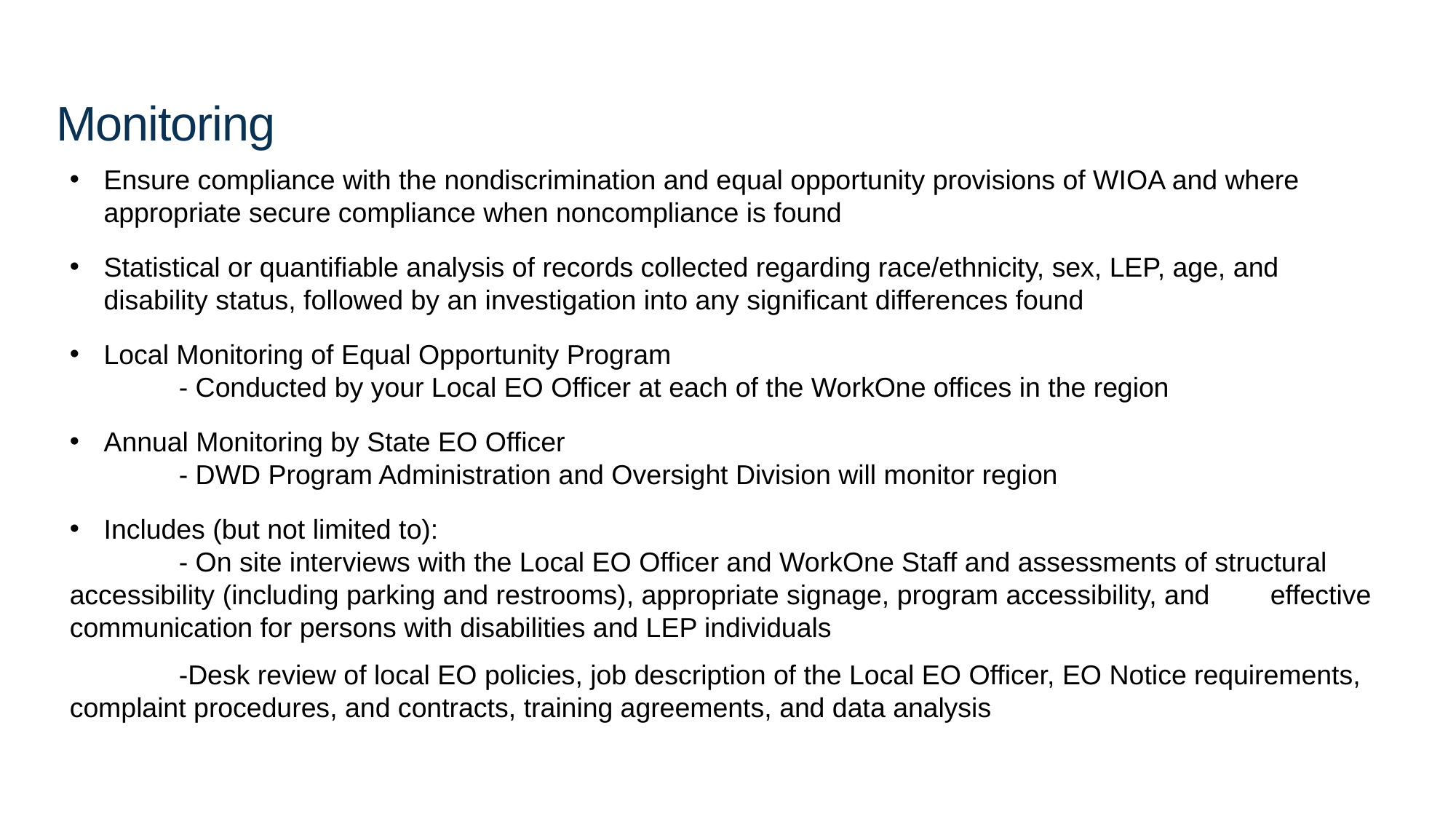

# Monitoring
Ensure compliance with the nondiscrimination and equal opportunity provisions of WIOA and where appropriate secure compliance when noncompliance is found

Statistical or quantifiable analysis of records collected regarding race/ethnicity, sex, LEP, age, and disability status, followed by an investigation into any significant differences found

Local Monitoring of Equal Opportunity Program
	- Conducted by your Local EO Officer at each of the WorkOne offices in the region

Annual Monitoring by State EO Officer
	- DWD Program Administration and Oversight Division will monitor region

Includes (but not limited to):
	- On site interviews with the Local EO Officer and WorkOne Staff and assessments of structural 	accessibility (including parking and restrooms), appropriate signage, program accessibility, and 	effective communication for persons with disabilities and LEP individuals

	-Desk review of local EO policies, job description of the Local EO Officer, EO Notice requirements, 	complaint procedures, and contracts, training agreements, and data analysis